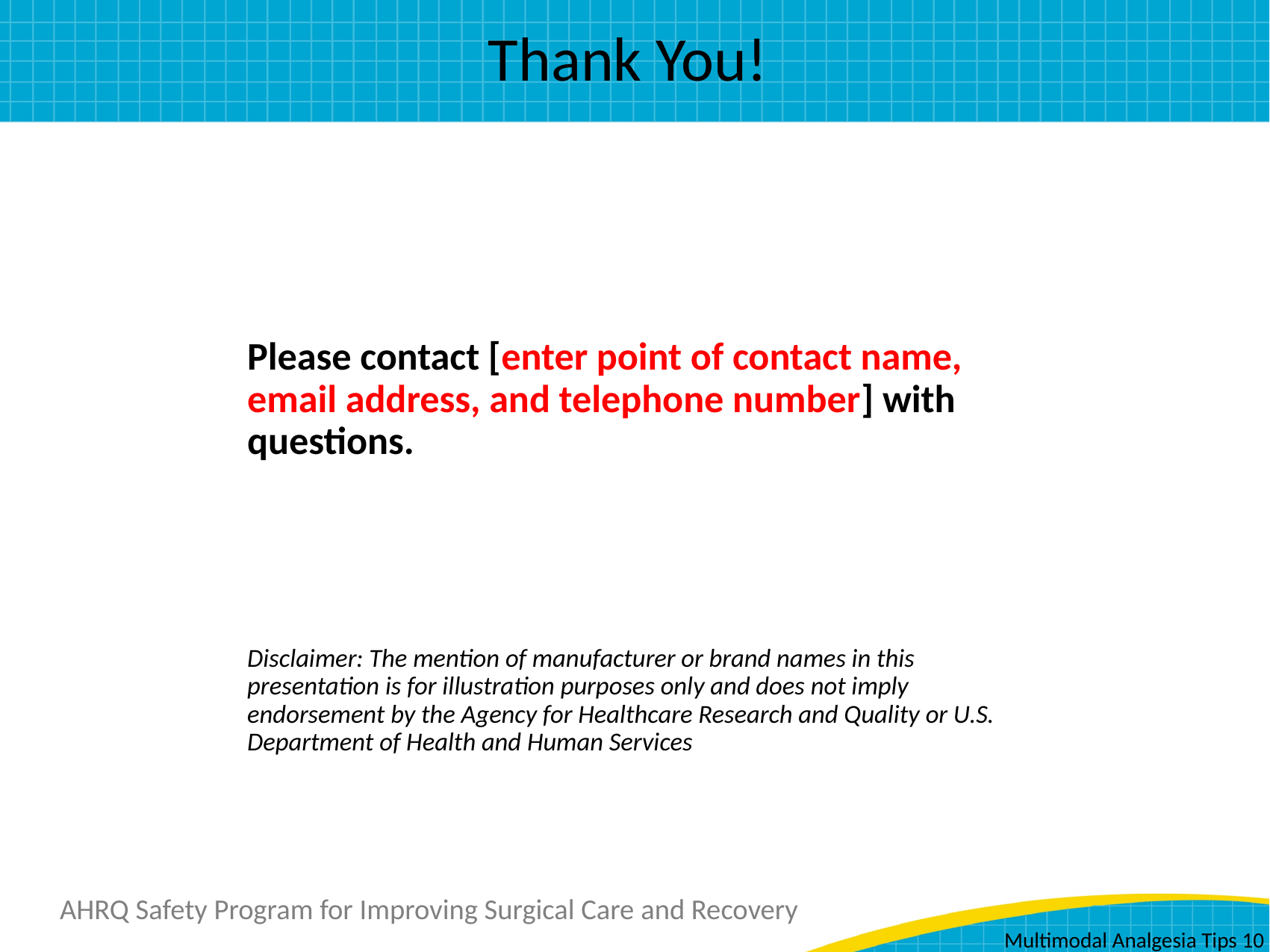

# Thank You!
Please contact [enter point of contact name, email address, and telephone number] with questions.

Disclaimer: The mention of manufacturer or brand names in this presentation is for illustration purposes only and does not imply endorsement by the Agency for Healthcare Research and Quality or U.S. Department of Health and Human Services

Multimodal Analgesia Tips 10